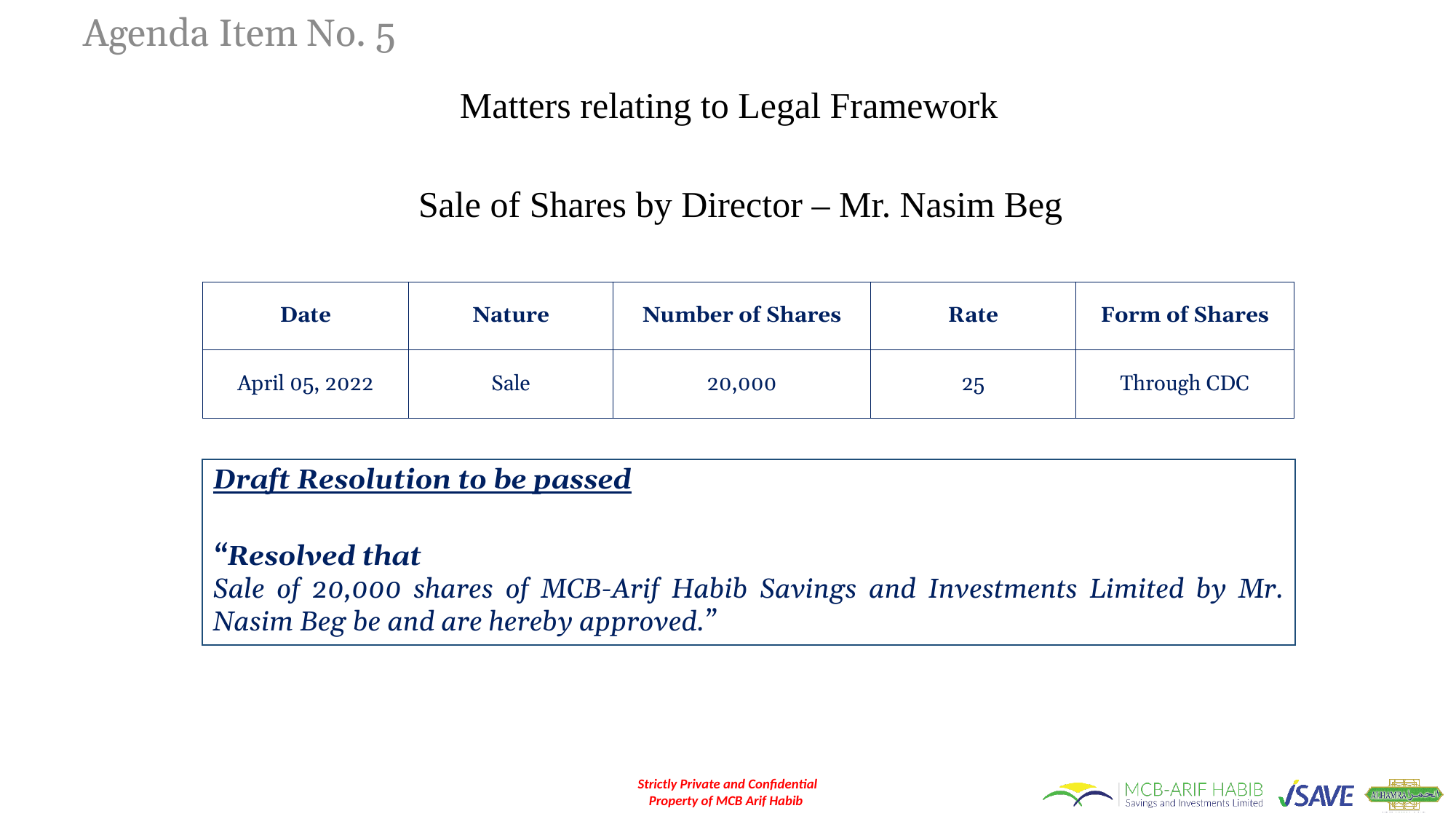

# Agenda Item No. 5
Matters relating to Legal Framework
Sale of Shares by Director – Mr. Nasim Beg
| Date | Nature | Number of Shares | Rate | Form of Shares |
| --- | --- | --- | --- | --- |
| April 05, 2022 | Sale | 20,000 | 25 | Through CDC |
Draft Resolution to be passed

“Resolved that
Sale of 20,000 shares of MCB-Arif Habib Savings and Investments Limited by Mr. Nasim Beg be and are hereby approved.”